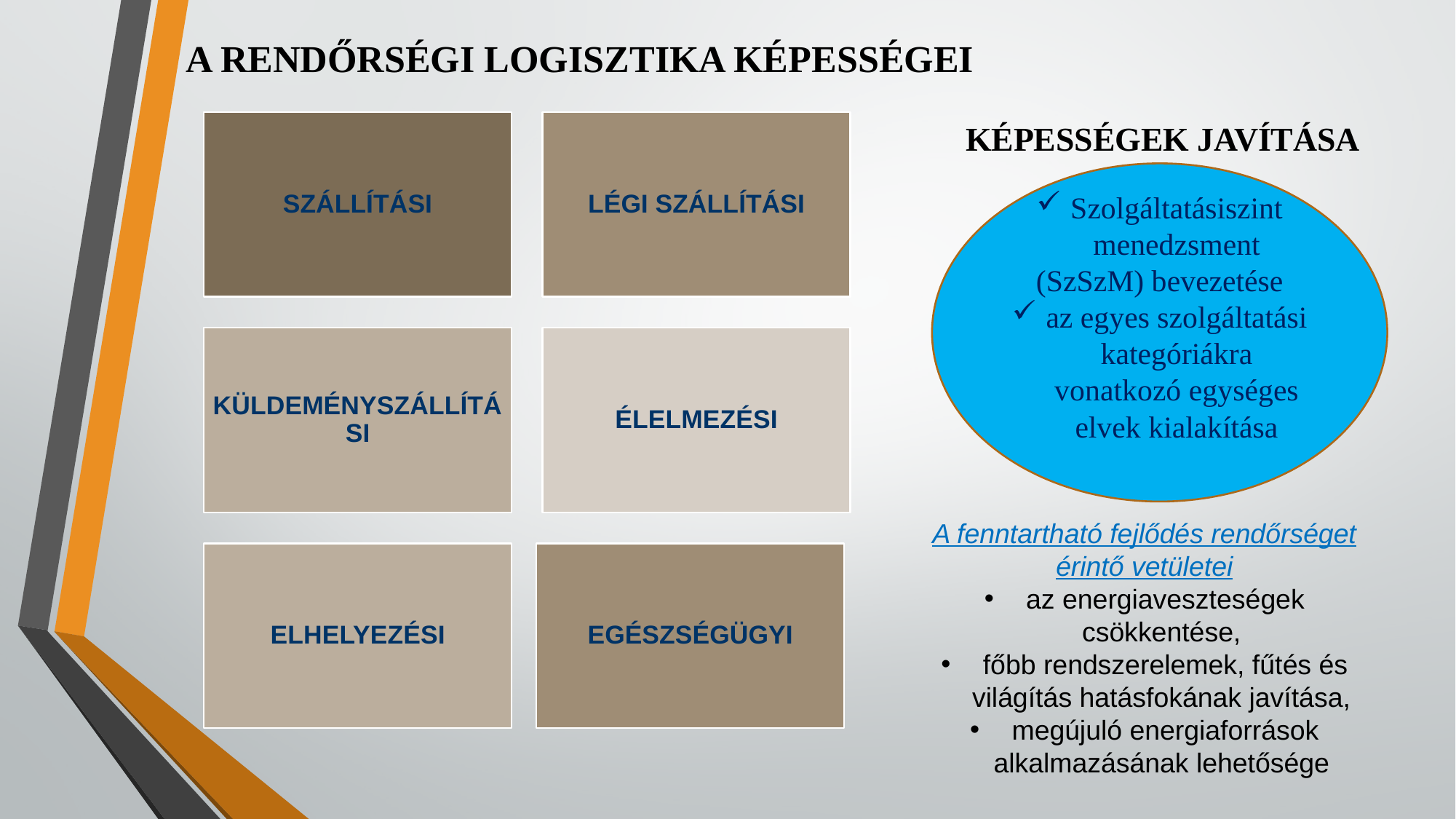

A RENDŐRSÉGI LOGISZTIKA KÉPESSÉGEI
SZÁLLÍTÁSI
LÉGI SZÁLLÍTÁSI
KÜLDEMÉNYSZÁLLÍTÁSI
ÉLELMEZÉSI
ELHELYEZÉSI
EGÉSZSÉGÜGYI
KÉPESSÉGEK JAVÍTÁSA
Szolgáltatásiszint menedzsment
(SzSzM) bevezetése
az egyes szolgáltatási kategóriákra vonatkozó egységes elvek kialakítása

A fenntartható fejlődés rendőrséget érintő vetületei
 az energiaveszteségek csökkentése,
 főbb rendszerelemek, fűtés és világítás hatásfokának javítása,
 megújuló energiaforrások alkalmazásának lehetősége